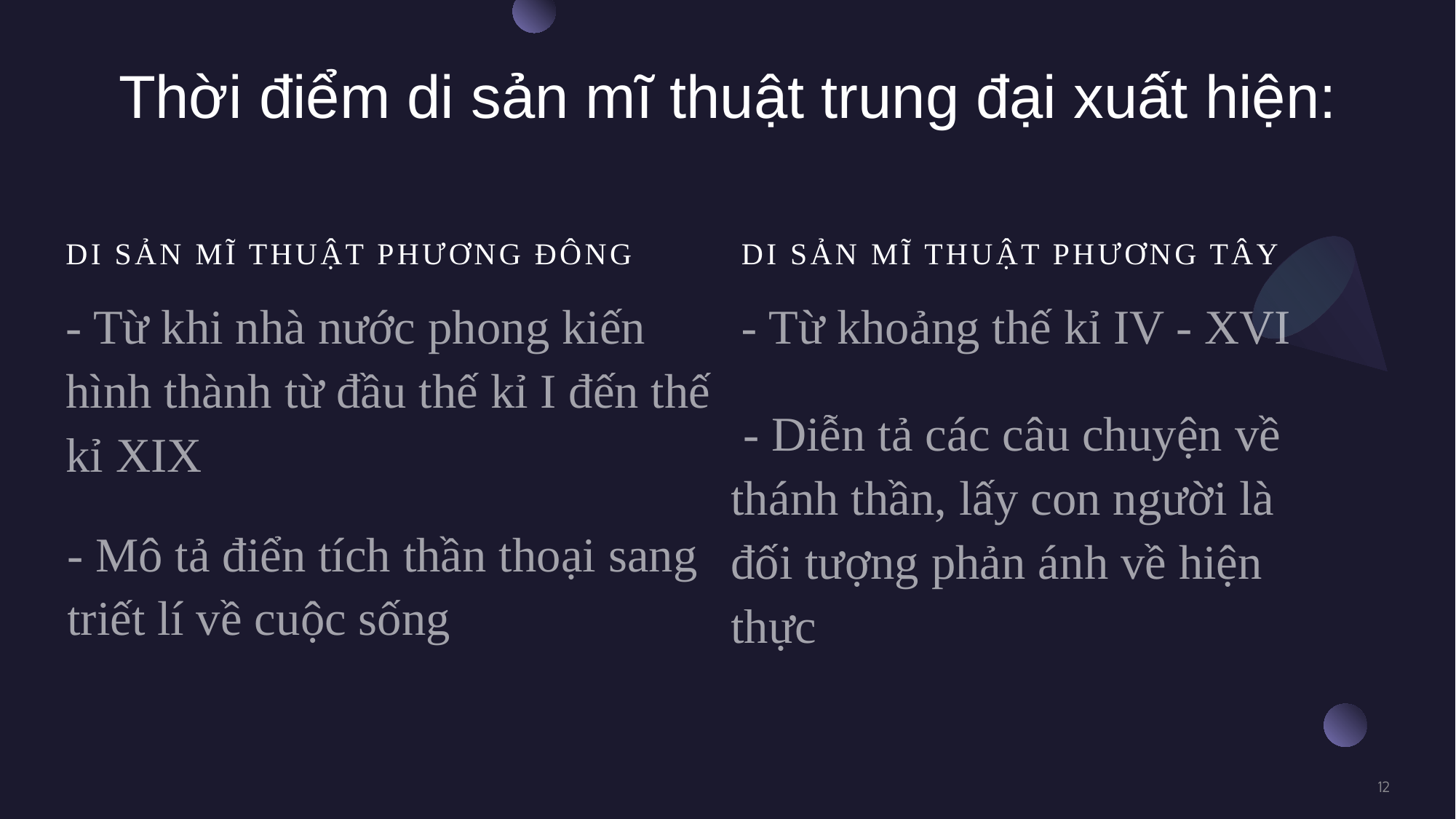

# Thời điểm di sản mĩ thuật trung đại xuất hiện:
Di sản mĩ thuật phương ĐÔNG
Di sản mĩ thuật phương TâY

- Từ khi nhà nước phong kiến hình thành từ đầu thế kỉ I đến thế kỉ XIX
- Từ khoảng thế kỉ IV - XVI
 - Diễn tả các câu chuyện về thánh thần, lấy con người là đối tượng phản ánh về hiện thực
- Mô tả điển tích thần thoại sang triết lí về cuộc sống
12